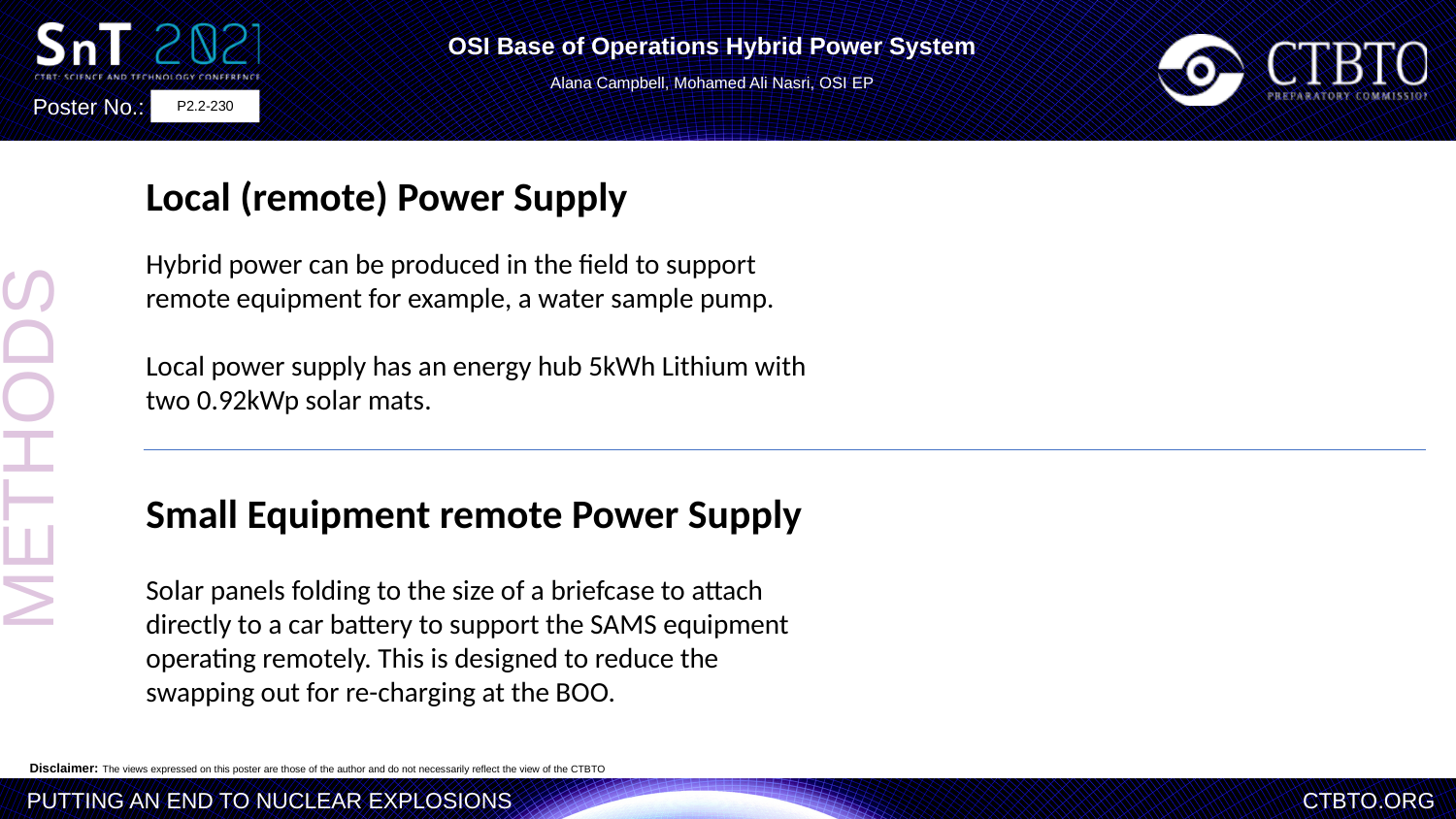

OSI Base of Operations Hybrid Power System
Alana Campbell, Mohamed Ali Nasri, OSI EP
P2.2-230
Local (remote) Power Supply
Hybrid power can be produced in the field to support remote equipment for example, a water sample pump.

Local power supply has an energy hub 5kWh Lithium with two 0.92kWp solar mats.
METHODS
Small Equipment remote Power Supply
Solar panels folding to the size of a briefcase to attach directly to a car battery to support the SAMS equipment operating remotely. This is designed to reduce the swapping out for re-charging at the BOO.